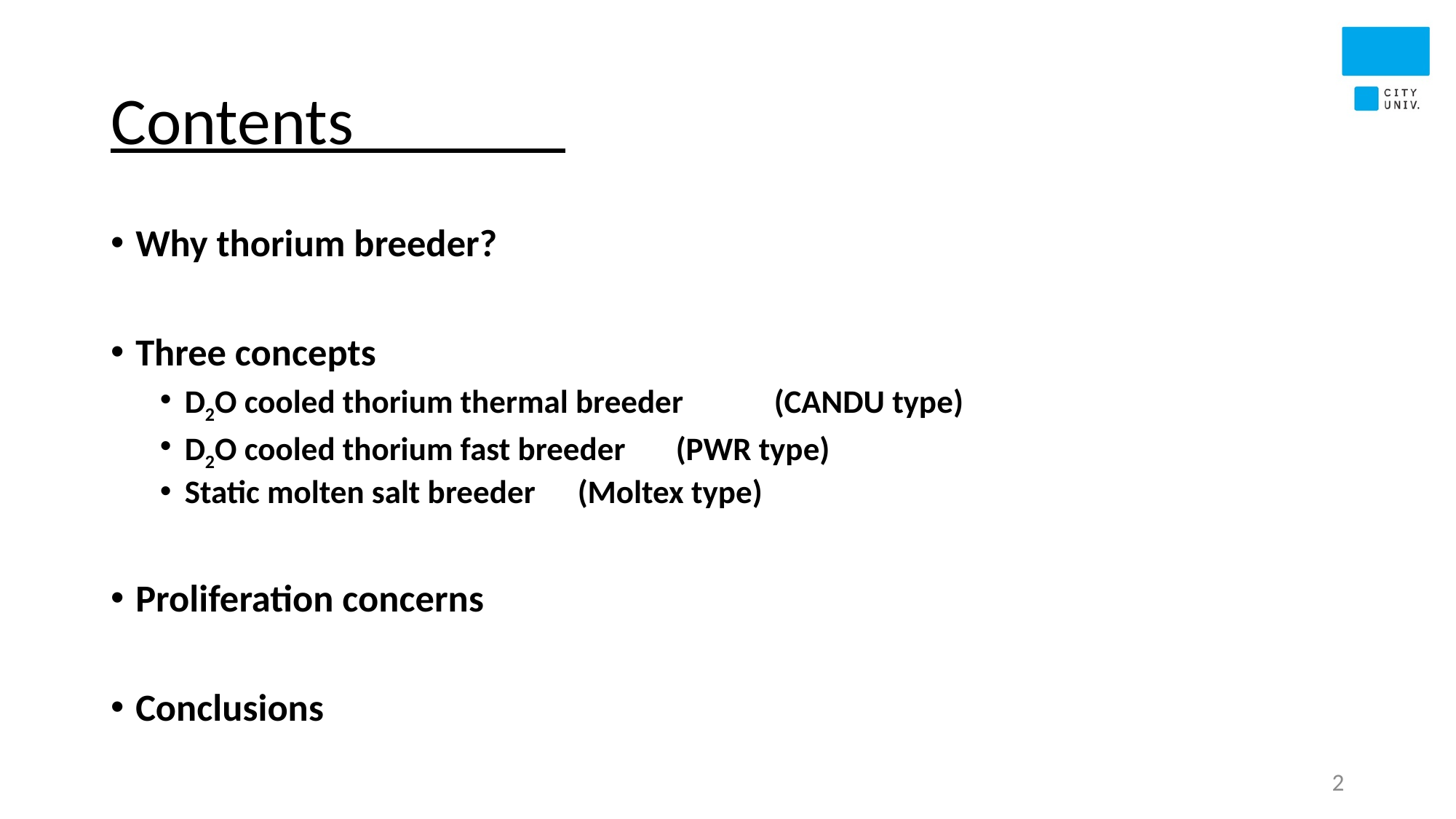

# Contents
Why thorium breeder?

Three concepts
D2O cooled thorium thermal breeder	(CANDU type)
D2O cooled thorium fast breeder	(PWR type)
Static molten salt breeder 		(Moltex type)

Proliferation concerns

Conclusions

2